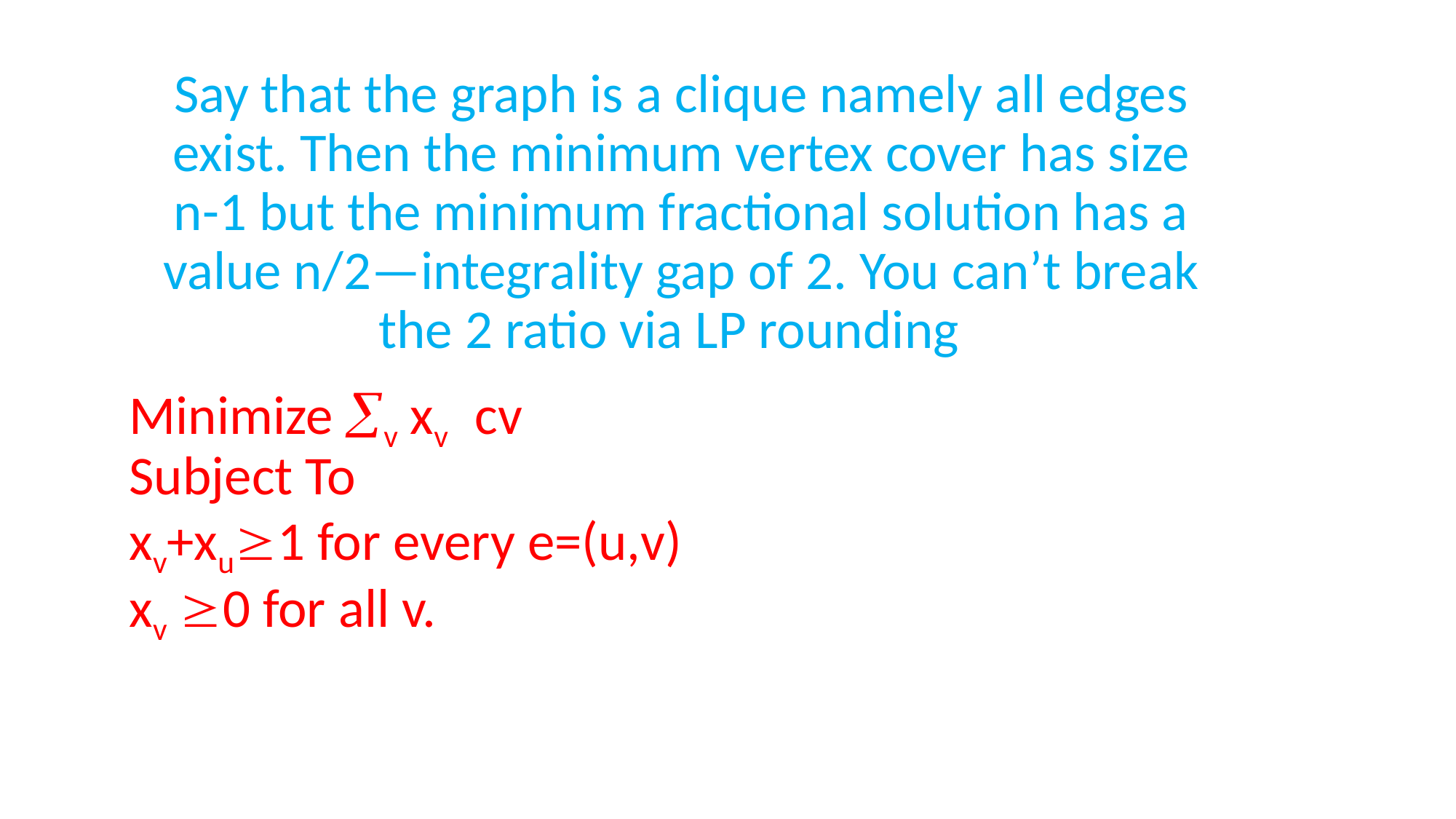

Say that the graph is a clique namely all edges exist. Then the minimum vertex cover has size n-1 but the minimum fractional solution has a value n/2—integrality gap of 2. You can’t break the 2 ratio via LP rounding

# Minimize ∑v xv   cv Subject To xv+xu≥1 for every e=(u,v) xv ≥0 for all v.